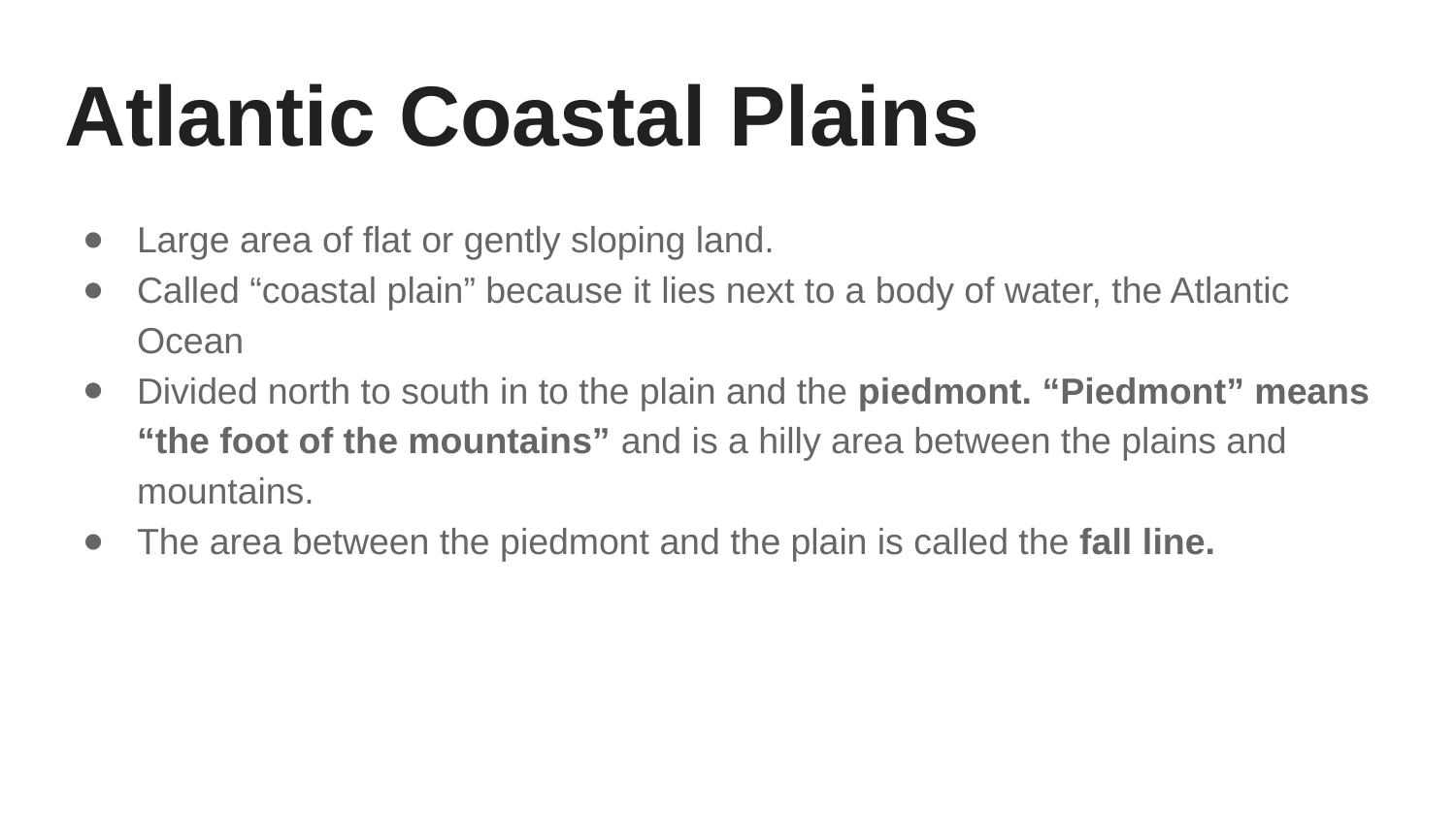

# Atlantic Coastal Plains
Large area of flat or gently sloping land.
Called “coastal plain” because it lies next to a body of water, the Atlantic Ocean
Divided north to south in to the plain and the piedmont. “Piedmont” means “the foot of the mountains” and is a hilly area between the plains and mountains.
The area between the piedmont and the plain is called the fall line.